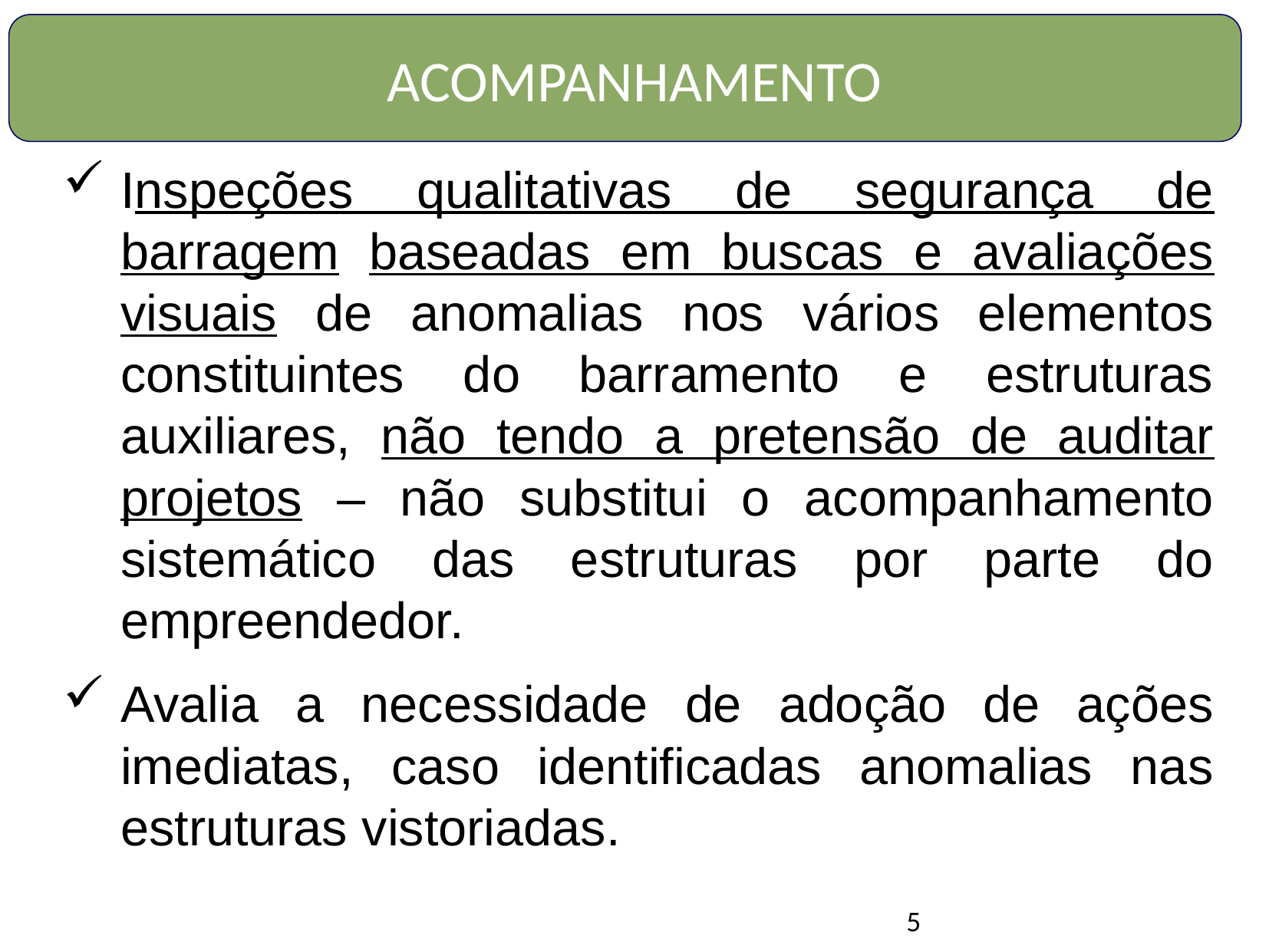

ACOMPANHAMENTO
Inspeções qualitativas de segurança de barragem baseadas em buscas e avaliações visuais de anomalias nos vários elementos constituintes do barramento e estruturas auxiliares, não tendo a pretensão de auditar projetos – não substitui o acompanhamento sistemático das estruturas por parte do empreendedor.
Avalia a necessidade de adoção de ações imediatas, caso identificadas anomalias nas estruturas vistoriadas.